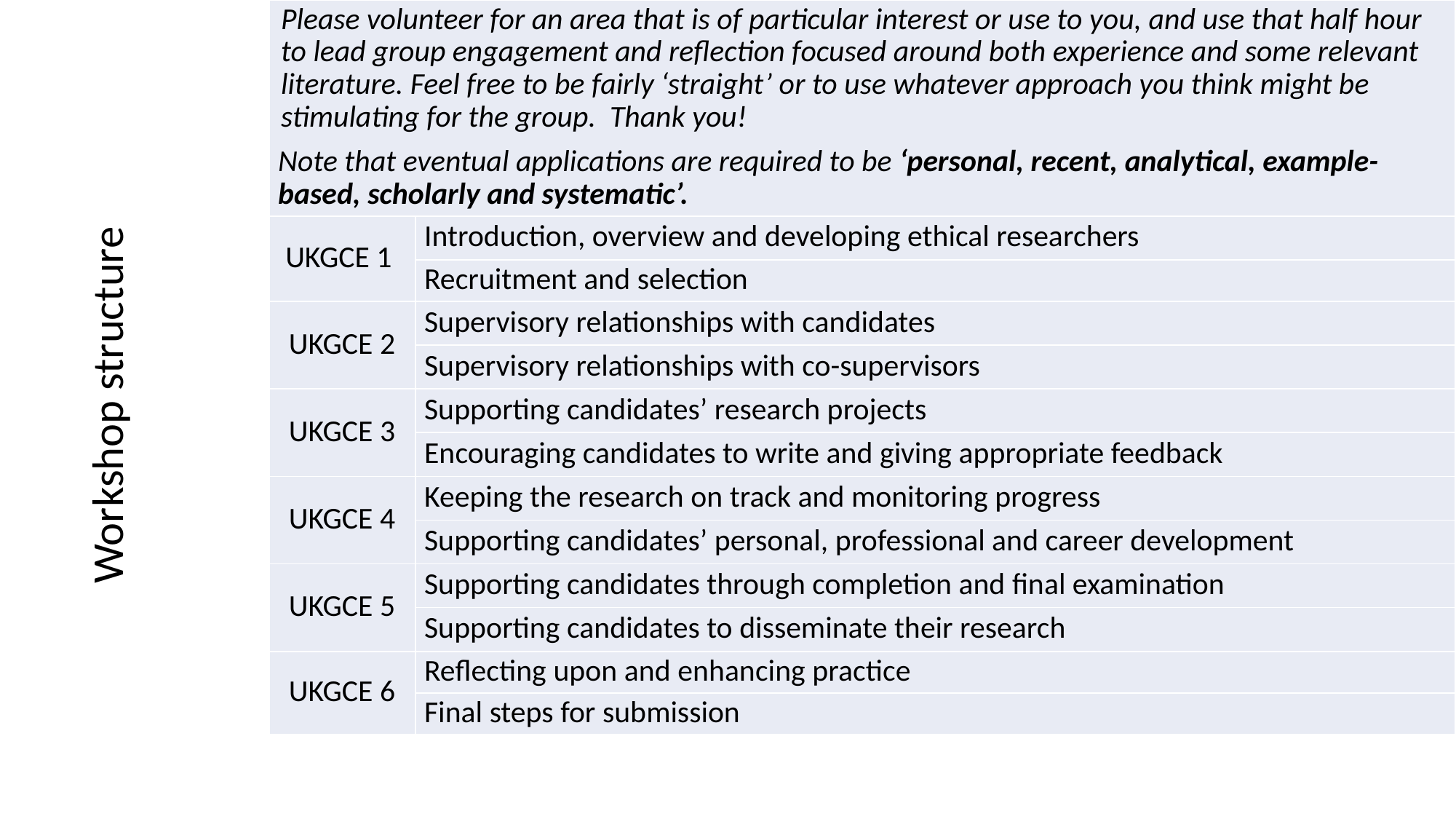

| Please volunteer for an area that is of particular interest or use to you, and use that half hour to lead group engagement and reflection focused around both experience and some relevant literature. Feel free to be fairly ‘straight’ or to use whatever approach you think might be stimulating for the group. Thank you! Note that eventual applications are required to be ‘personal, recent, analytical, example-based, scholarly and systematic’. |  |
| --- | --- |
| UKGCE 1 | Introduction, overview and developing ethical researchers |
|  | Recruitment and selection |
| UKGCE 2 | Supervisory relationships with candidates |
|  | Supervisory relationships with co-supervisors |
| UKGCE 3 | Supporting candidates’ research projects |
|  | Encouraging candidates to write and giving appropriate feedback |
| UKGCE 4 | Keeping the research on track and monitoring progress |
|  | Supporting candidates’ personal, professional and career development |
| UKGCE 5 | Supporting candidates through completion and final examination |
|  | Supporting candidates to disseminate their research |
| UKGCE 6 | Reflecting upon and enhancing practice |
|  | Final steps for submission |
# Workshop structure